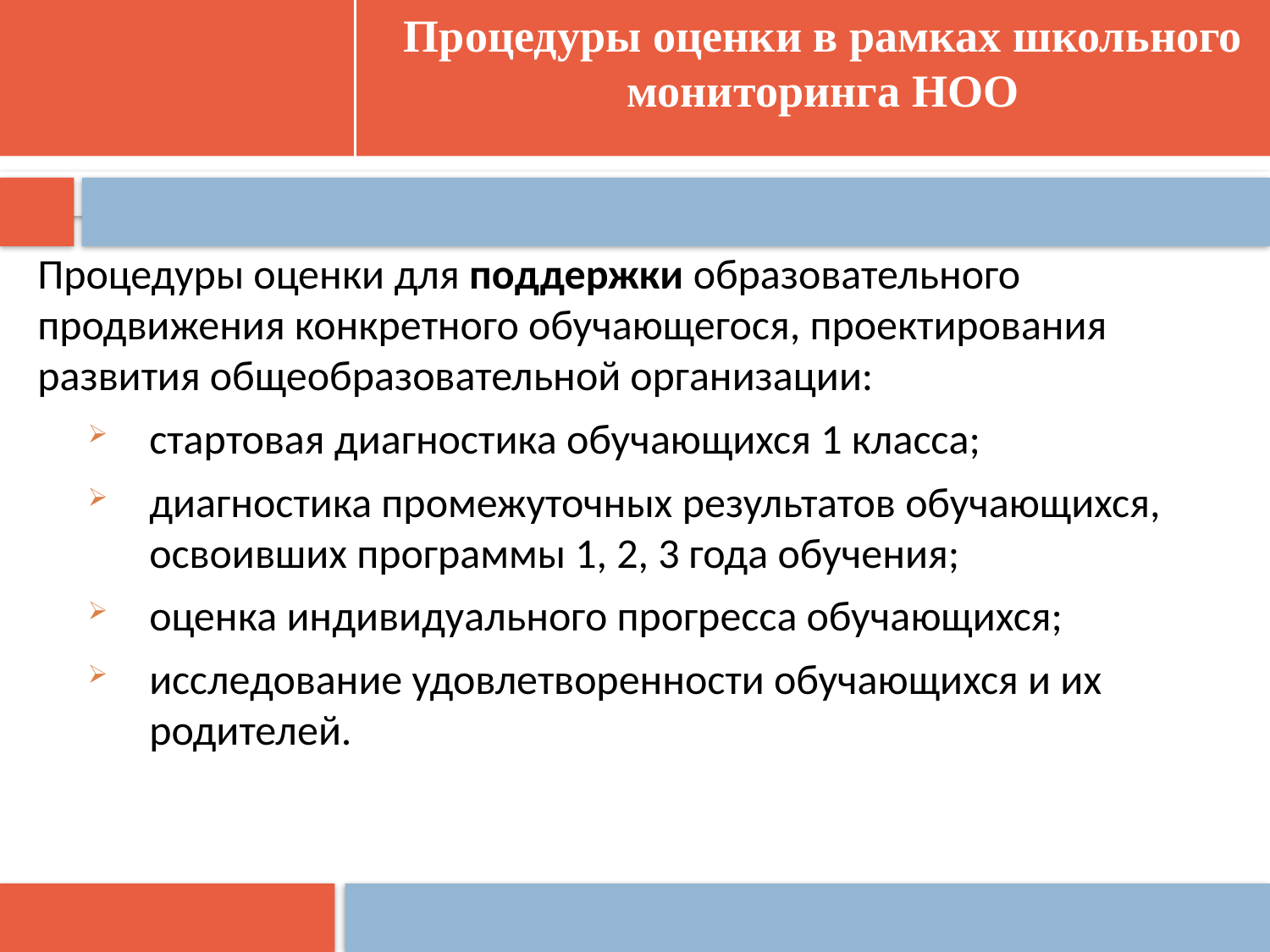

Процедуры оценки в рамках школьного мониторинга НОО

Процедуры оценки для поддержки образовательного продвижения конкретного обучающегося, проектирования развития общеобразовательной организации:
стартовая диагностика обучающихся 1 класса;
диагностика промежуточных результатов обучающихся, освоивших программы 1, 2, 3 года обучения;
оценка индивидуального прогресса обучающихся;
исследование удовлетворенности обучающихся и их родителей.